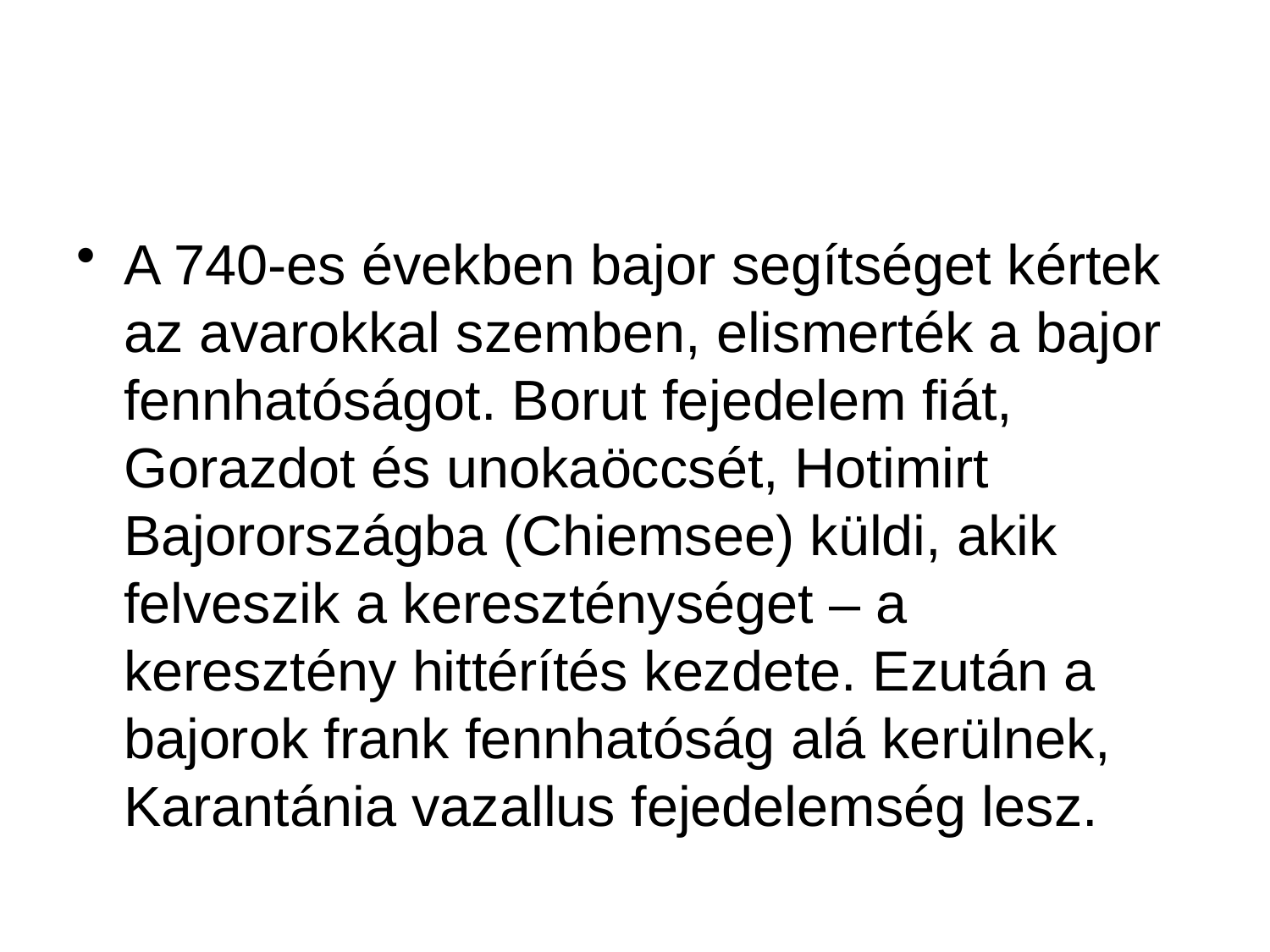

#
A 740-es években bajor segítséget kértek az avarokkal szemben, elismerték a bajor fennhatóságot. Borut fejedelem fiát, Gorazdot és unokaöccsét, Hotimirt Bajorországba (Chiemsee) küldi, akik felveszik a kereszténységet – a keresztény hittérítés kezdete. Ezután a bajorok frank fennhatóság alá kerülnek, Karantánia vazallus fejedelemség lesz.